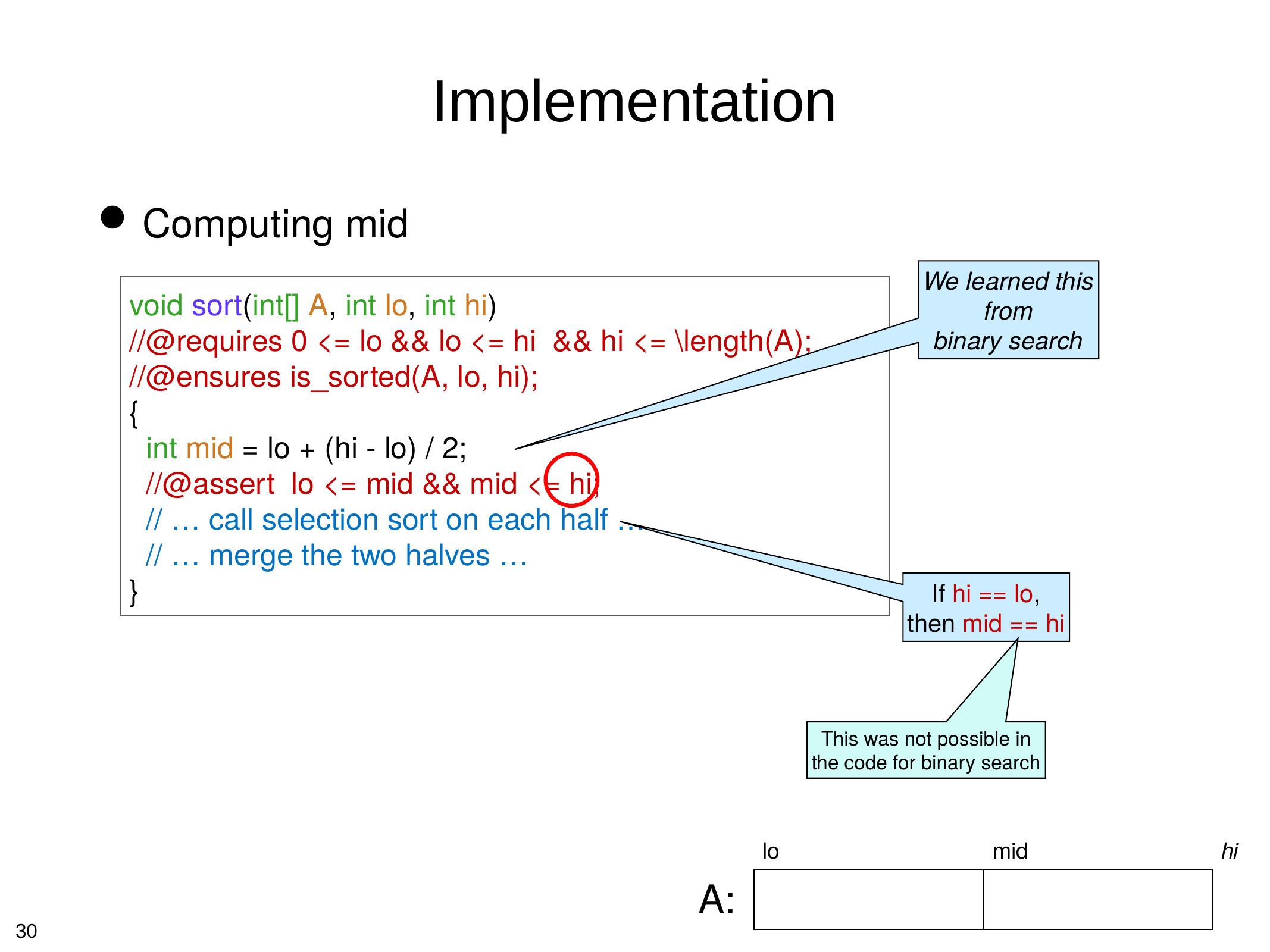

# Implementation
Computing mid
We learned this
from
binary search
void sort(int[] A, int lo, int hi)
//@requires 0 <= lo && lo <= hi  && hi <= \length(A);
//@ensures is_sorted(A, lo, hi);
{
  int mid = lo + (hi - lo) / 2;
  //@assert  lo <= mid && mid <= hi;
  // … call selection sort on each half …
  // … merge the two halves …
}

If hi == lo,
then mid == hi
This was not possible in
the code for binary search
| lo | mid | hi |
| --- | --- | --- |
|  |  |  |
A:
30